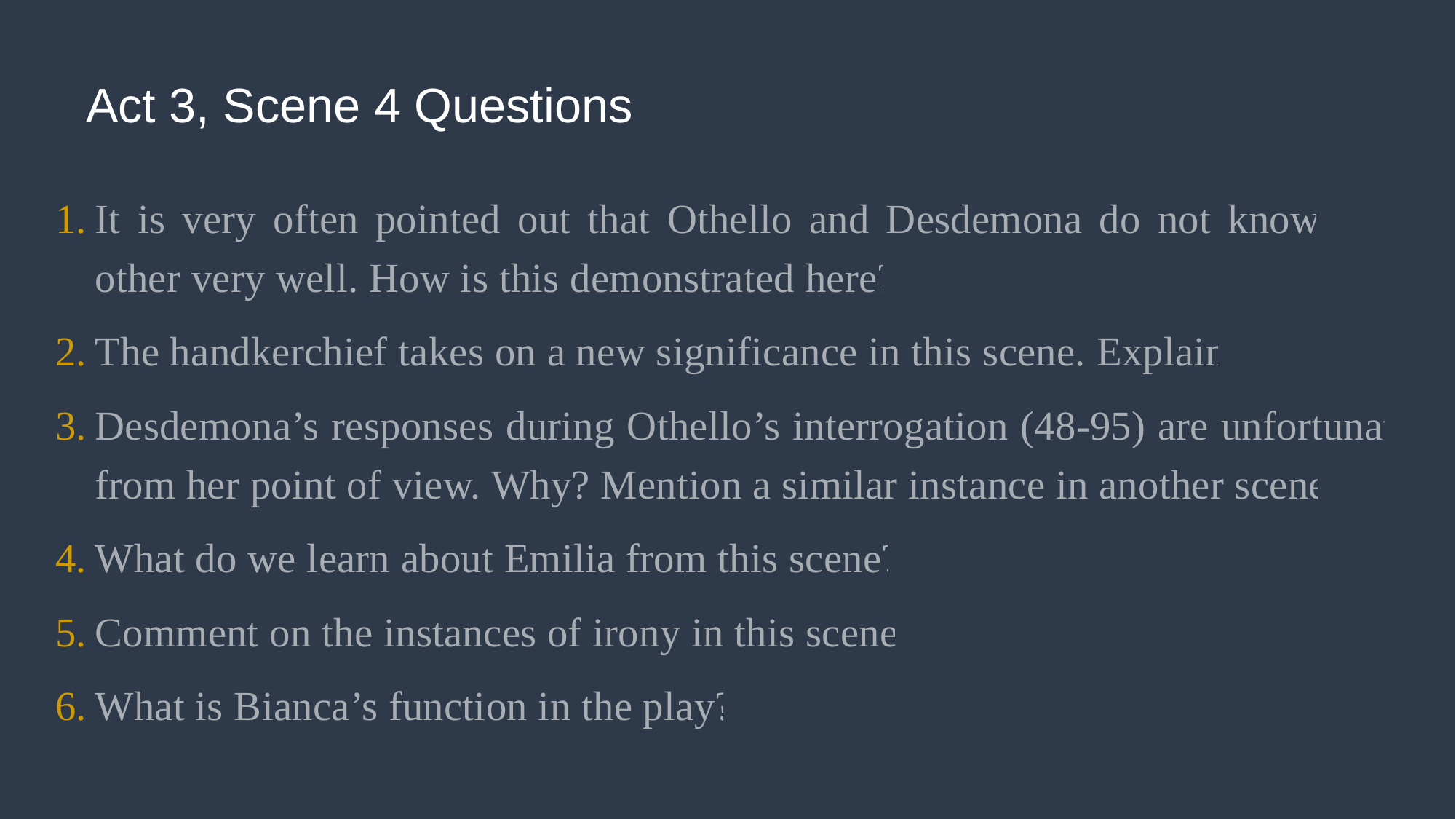

# Act 3, Scene 4 Questions
It is very often pointed out that Othello and Desdemona do not know each other very well. How is this demonstrated here?
The handkerchief takes on a new significance in this scene. Explain.
Desdemona’s responses during Othello’s interrogation (48-95) are unfortunate from her point of view. Why? Mention a similar instance in another scene.
What do we learn about Emilia from this scene?
Comment on the instances of irony in this scene.
What is Bianca’s function in the play?